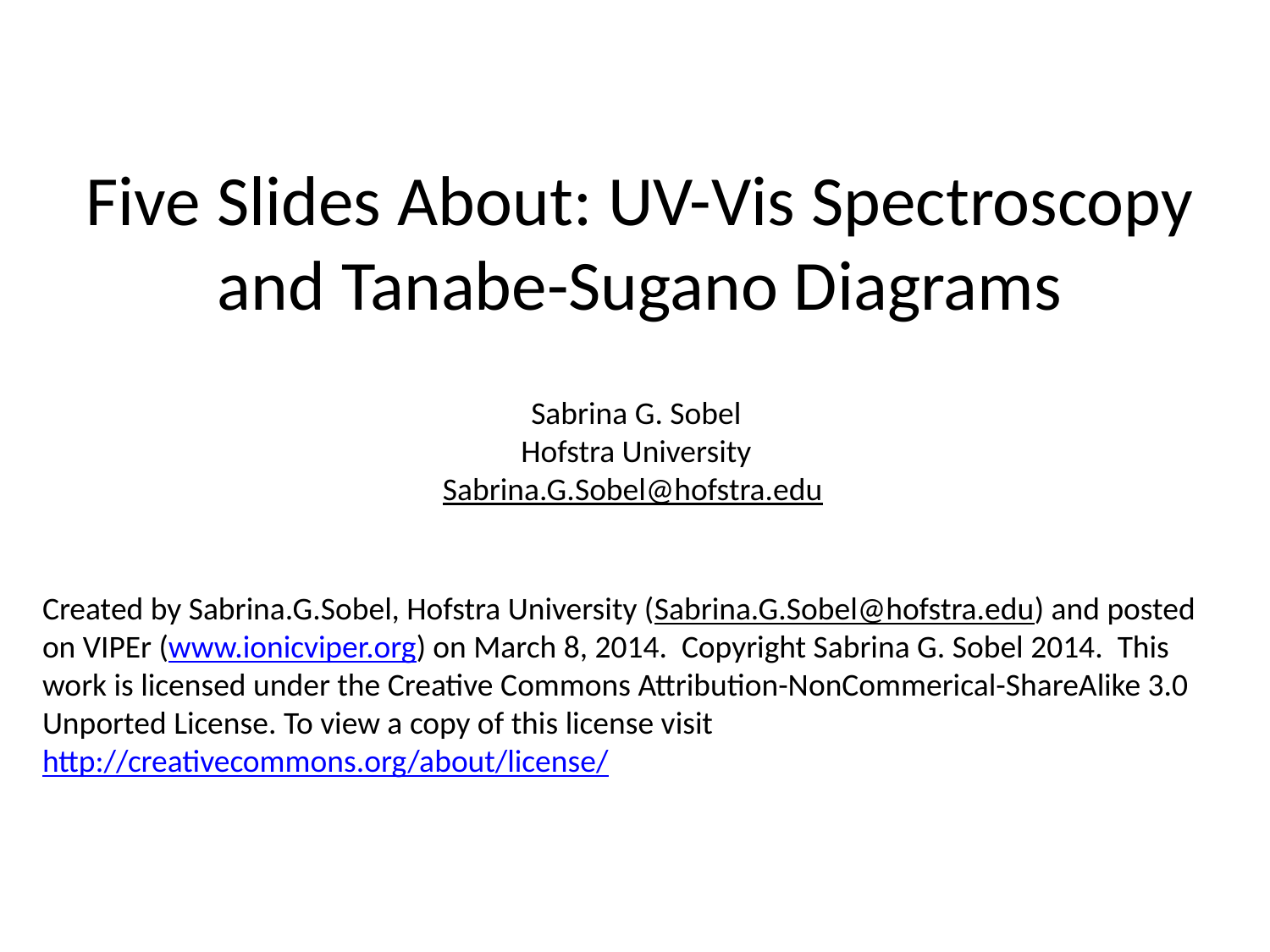

# Five Slides About: UV-Vis Spectroscopy and Tanabe-Sugano Diagrams
Sabrina G. Sobel
Hofstra University
Sabrina.G.Sobel@hofstra.edu
Created by Sabrina.G.Sobel, Hofstra University (Sabrina.G.Sobel@hofstra.edu) and posted on VIPEr (www.ionicviper.org) on March 8, 2014.  Copyright Sabrina G. Sobel 2014.  This work is licensed under the Creative Commons Attribution-NonCommerical-ShareAlike 3.0 Unported License. To view a copy of this license visit http://creativecommons.org/about/license/